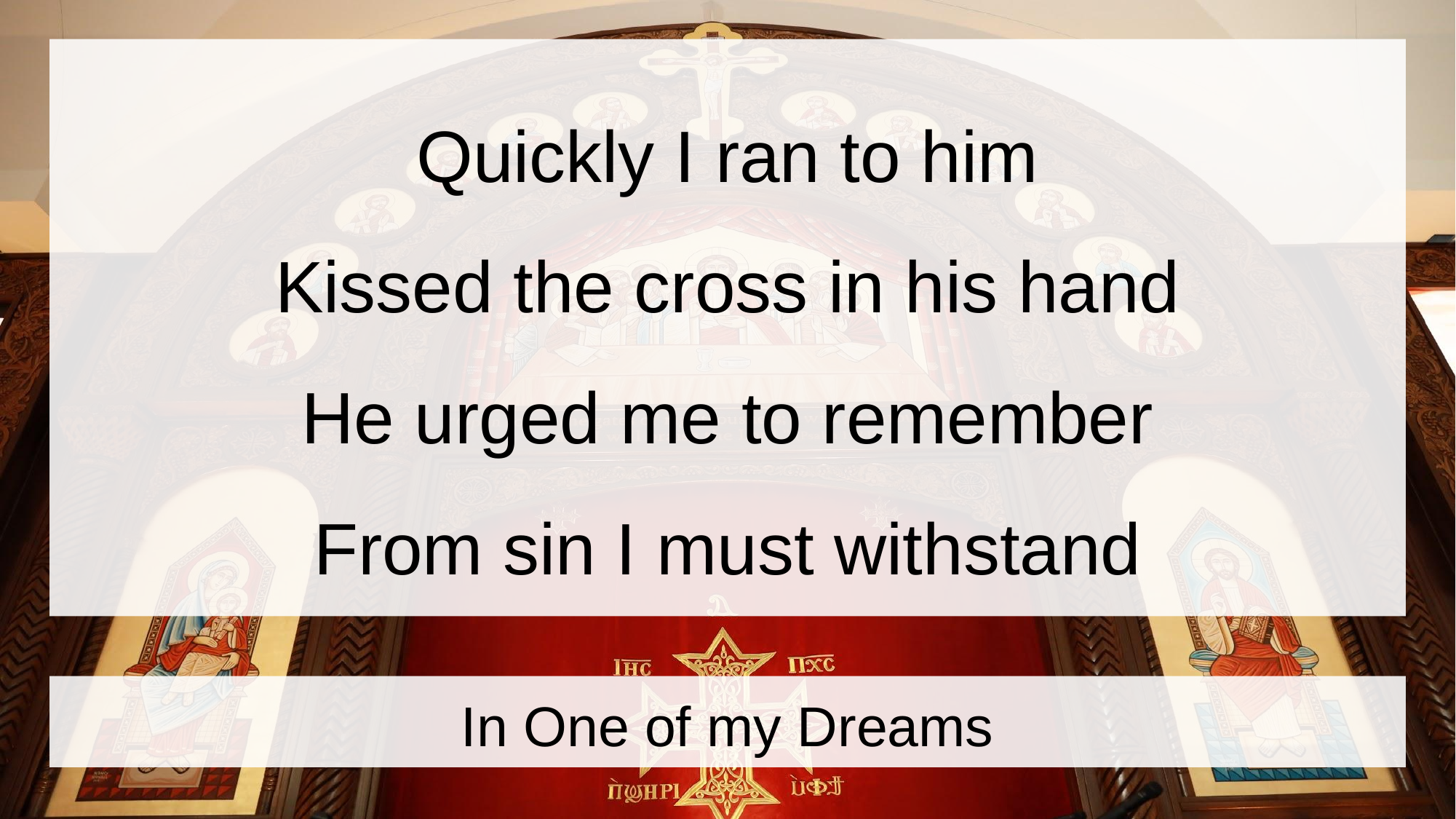

Quickly I ran to him
Kissed the cross in his hand
He urged me to remember
From sin I must withstand
# In One of my Dreams